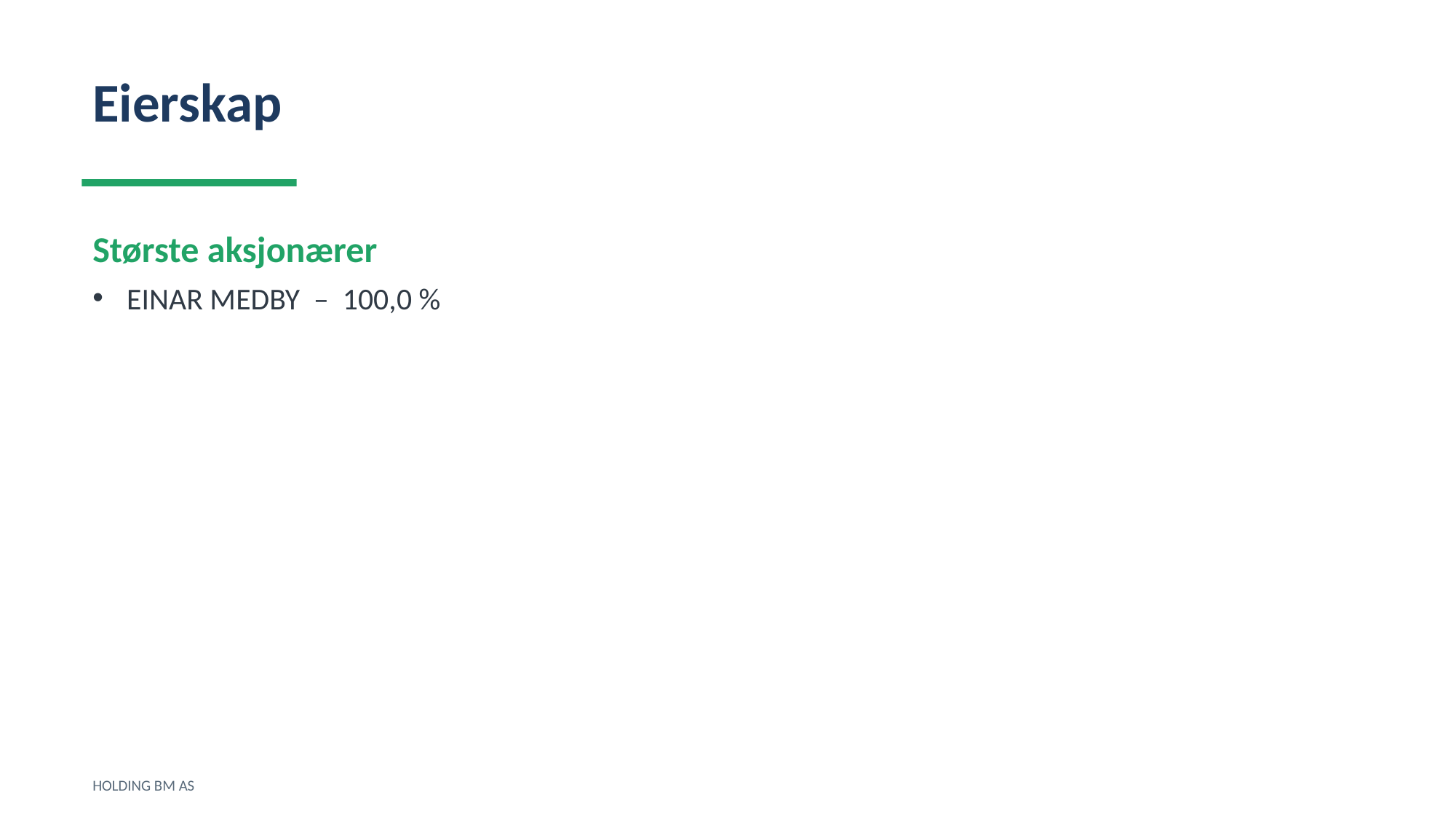

Eierskap

Største aksjonærer
EINAR MEDBY  –  100,0 %
HOLDING BM AS